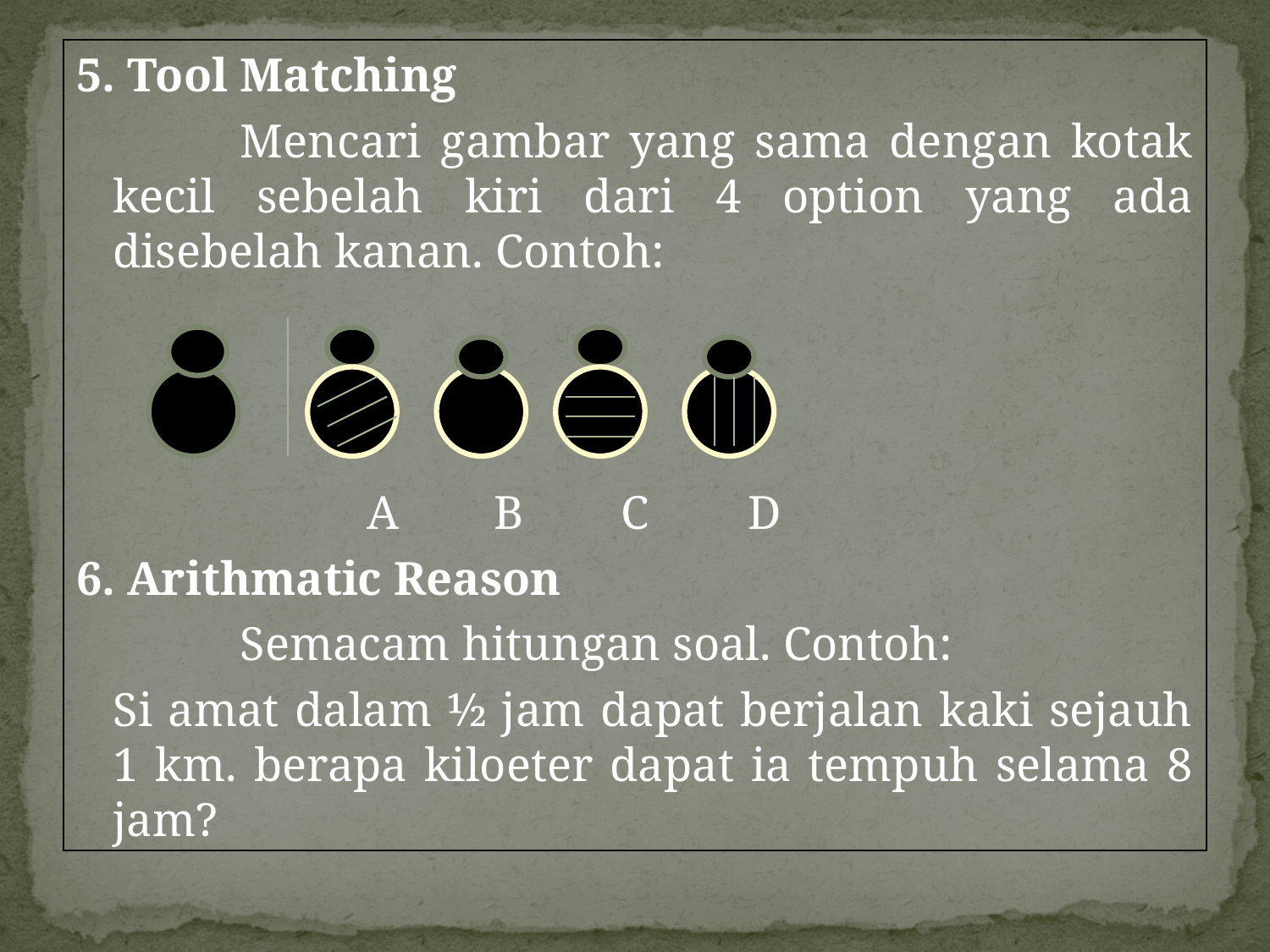

5. Tool Matching
		Mencari gambar yang sama dengan kotak kecil sebelah kiri dari 4 option yang ada disebelah kanan. Contoh:

			A	B	C	D
6. Arithmatic Reason
		Semacam hitungan soal. Contoh:
	Si amat dalam ½ jam dapat berjalan kaki sejauh 1 km. berapa kiloeter dapat ia tempuh selama 8 jam?

#